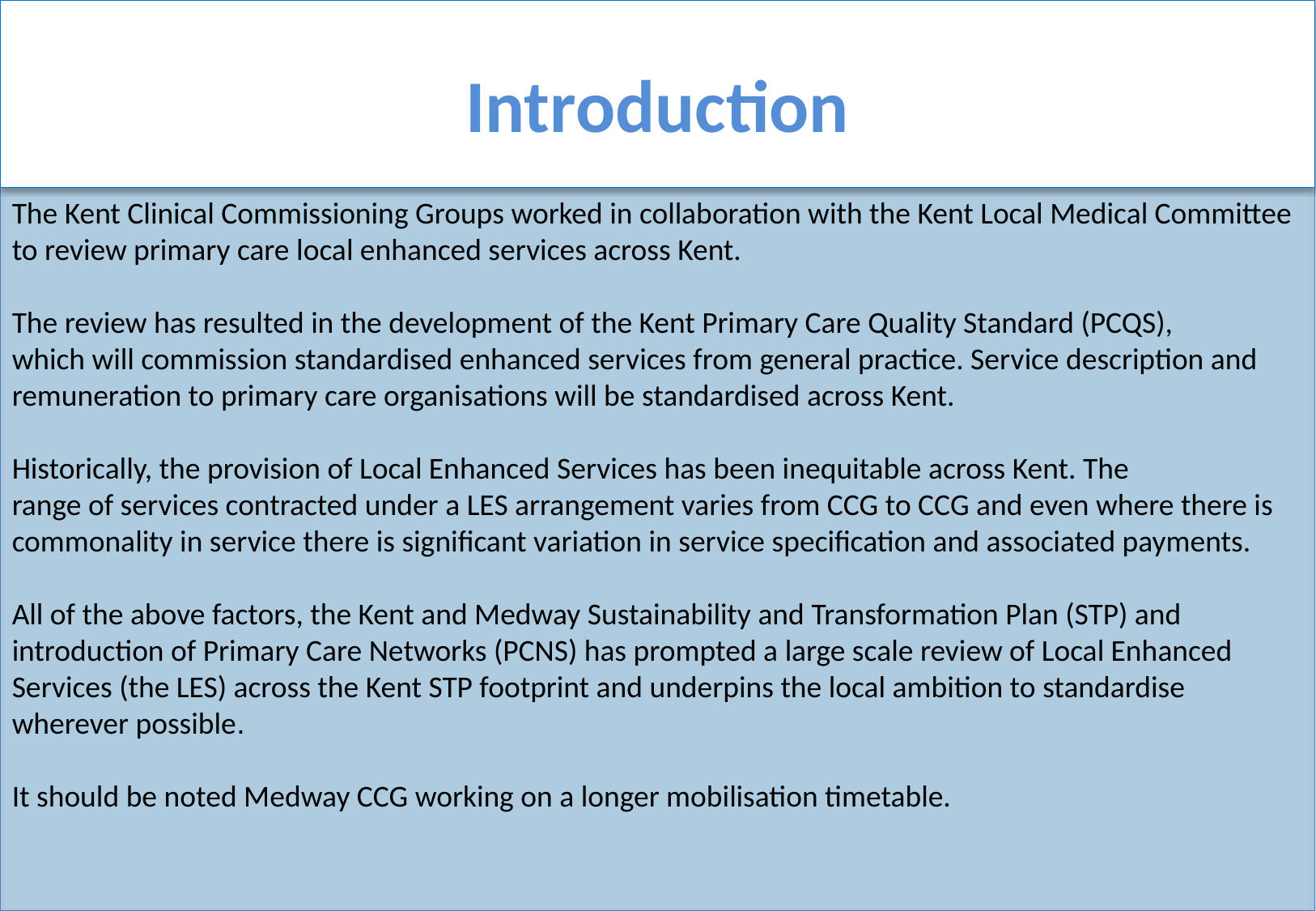

# Introduction
The Kent Clinical Commissioning Groups worked in collaboration with the Kent Local Medical Committee to review primary care local enhanced services across Kent.

The review has resulted in the development of the Kent Primary Care Quality Standard (PCQS),
which will commission standardised enhanced services from general practice. Service description and remuneration to primary care organisations will be standardised across Kent.

Historically, the provision of Local Enhanced Services has been inequitable across Kent. The
range of services contracted under a LES arrangement varies from CCG to CCG and even where there is commonality in service there is significant variation in service specification and associated payments.

All of the above factors, the Kent and Medway Sustainability and Transformation Plan (STP) and introduction of Primary Care Networks (PCNS) has prompted a large scale review of Local Enhanced Services (the LES) across the Kent STP footprint and underpins the local ambition to standardise wherever possible.

It should be noted Medway CCG working on a longer mobilisation timetable.